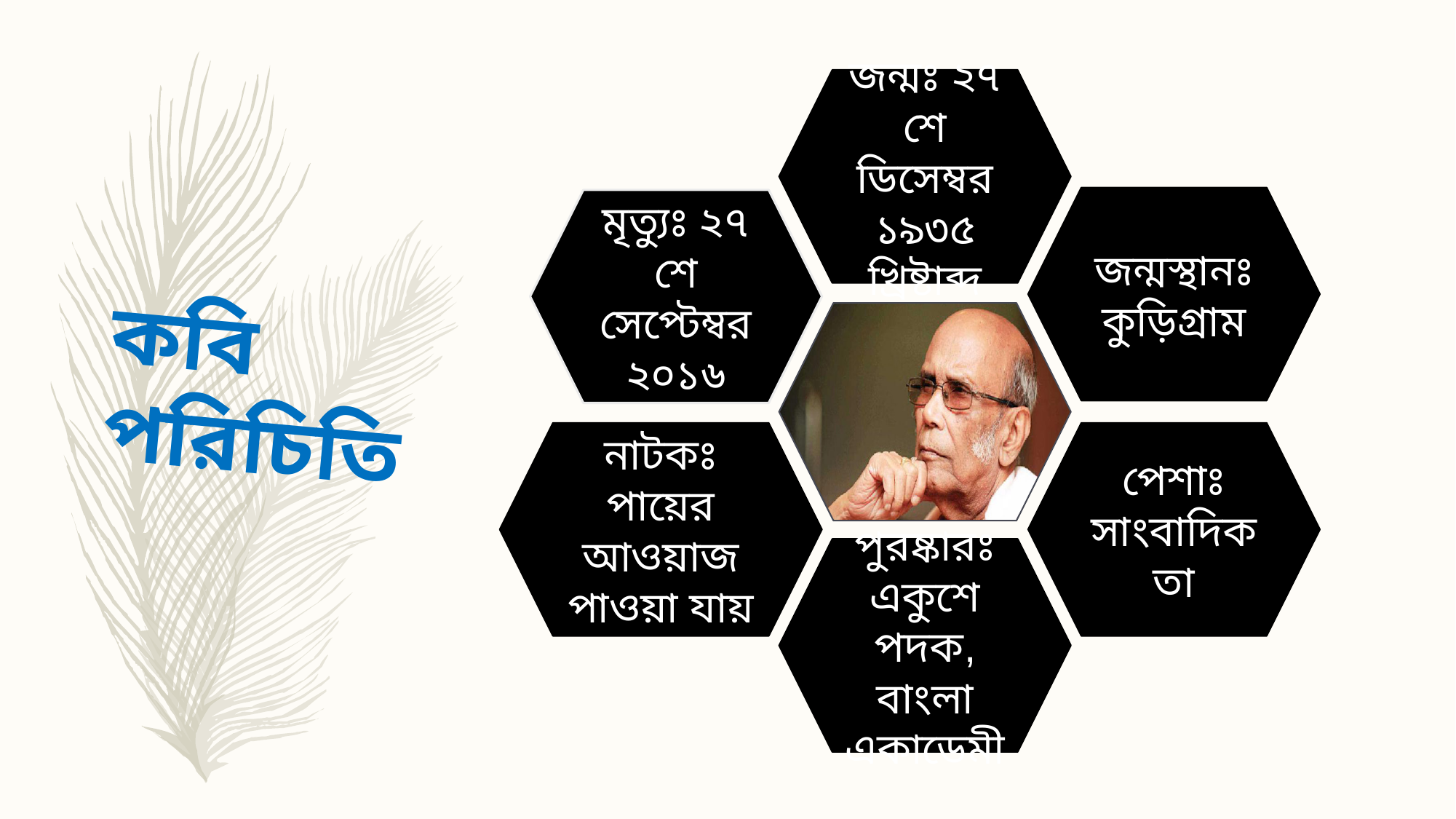

জন্মঃ ২৭ শে ডিসেম্বর ১৯৩৫ খ্রিষ্টাব্দ
জন্মস্থানঃ কুড়িগ্রাম
মৃত্যুঃ ২৭ শে সেপ্টেম্বর ২০১৬

নাটকঃ
পায়ের আওয়াজ পাওয়া যায়
পেশাঃ
সাংবাদিকতা
পুরষ্কারঃ
একুশে পদক, বাংলা একাডেমী
কবি পরিচিতি